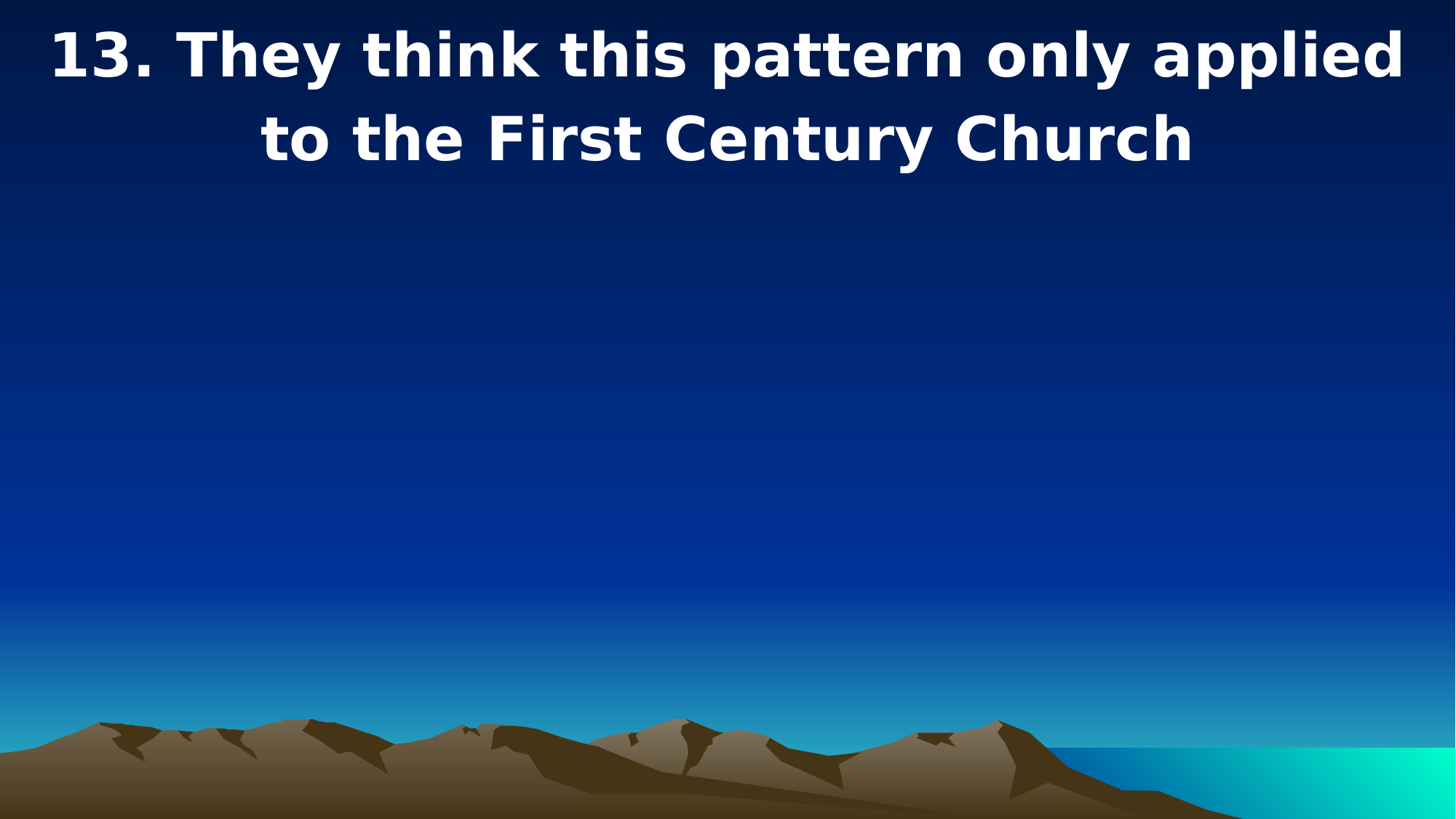

13. They think this pattern only applied to the First Century Church